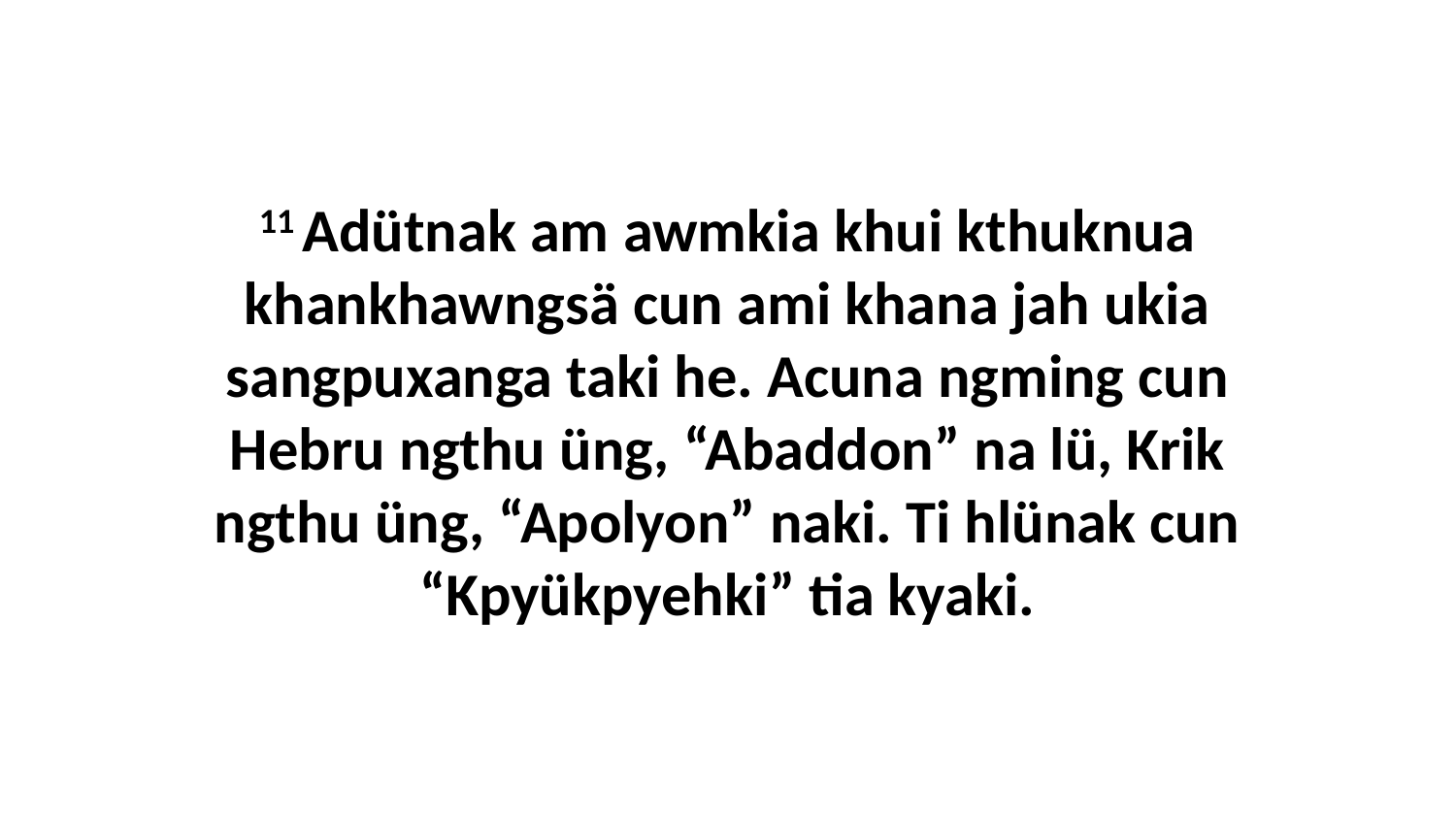

11 Adütnak am awmkia khui kthuknua khankhawngsä cun ami khana jah ukia sangpuxanga taki he. Acuna ngming cun Hebru ngthu üng, “Abaddon” na lü, Krik ngthu üng, “Apolyon” naki. Ti hlünak cun “Kpyükpyehki” tia kyaki.